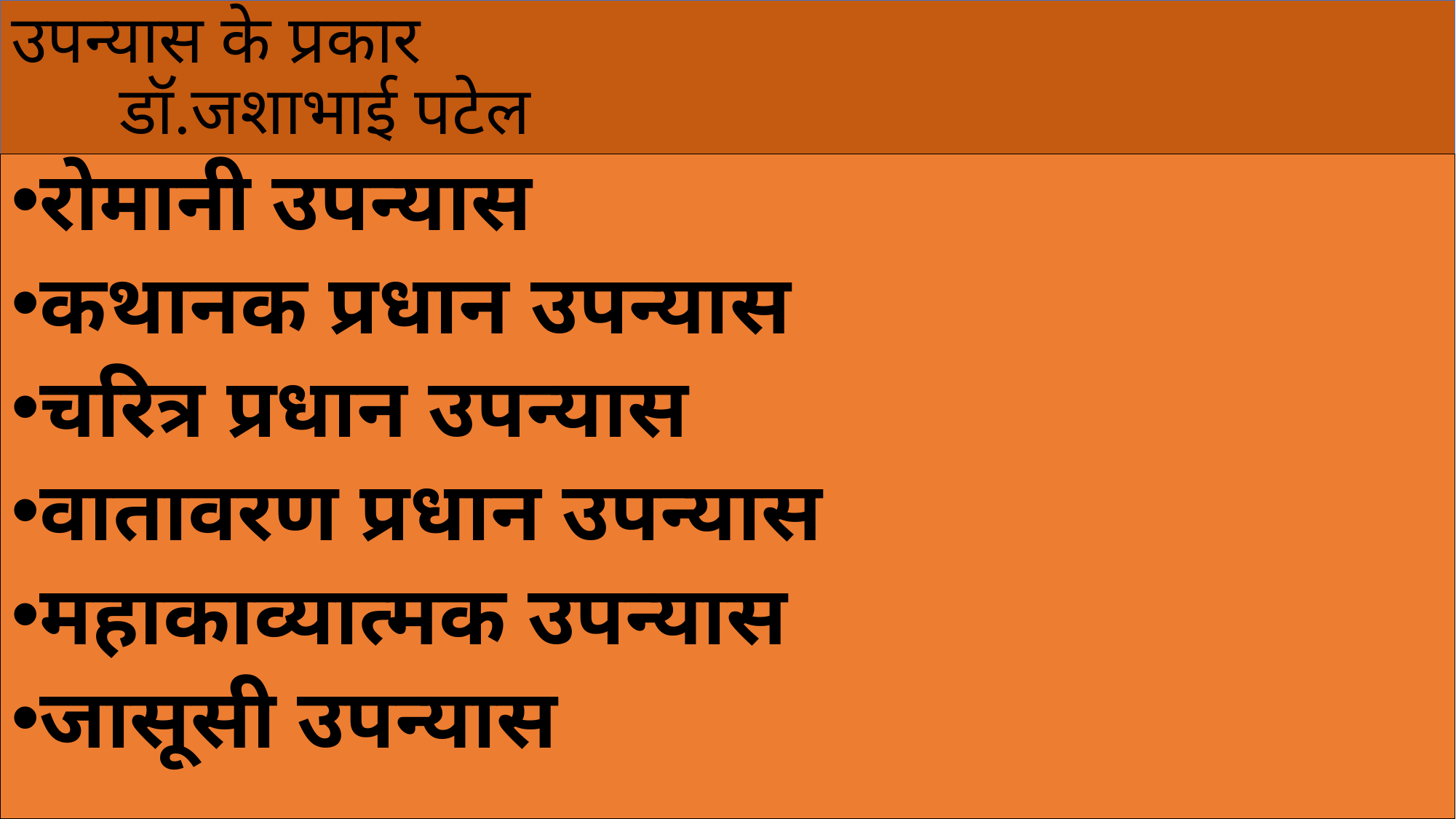

# उपन्यास के प्रकार डॉ.जशाभाई पटेल
रोमानी उपन्यास
कथानक प्रधान उपन्यास
चरित्र प्रधान उपन्यास
वातावरण प्रधान उपन्यास
महाकाव्यात्मक उपन्यास
जासूसी उपन्यास